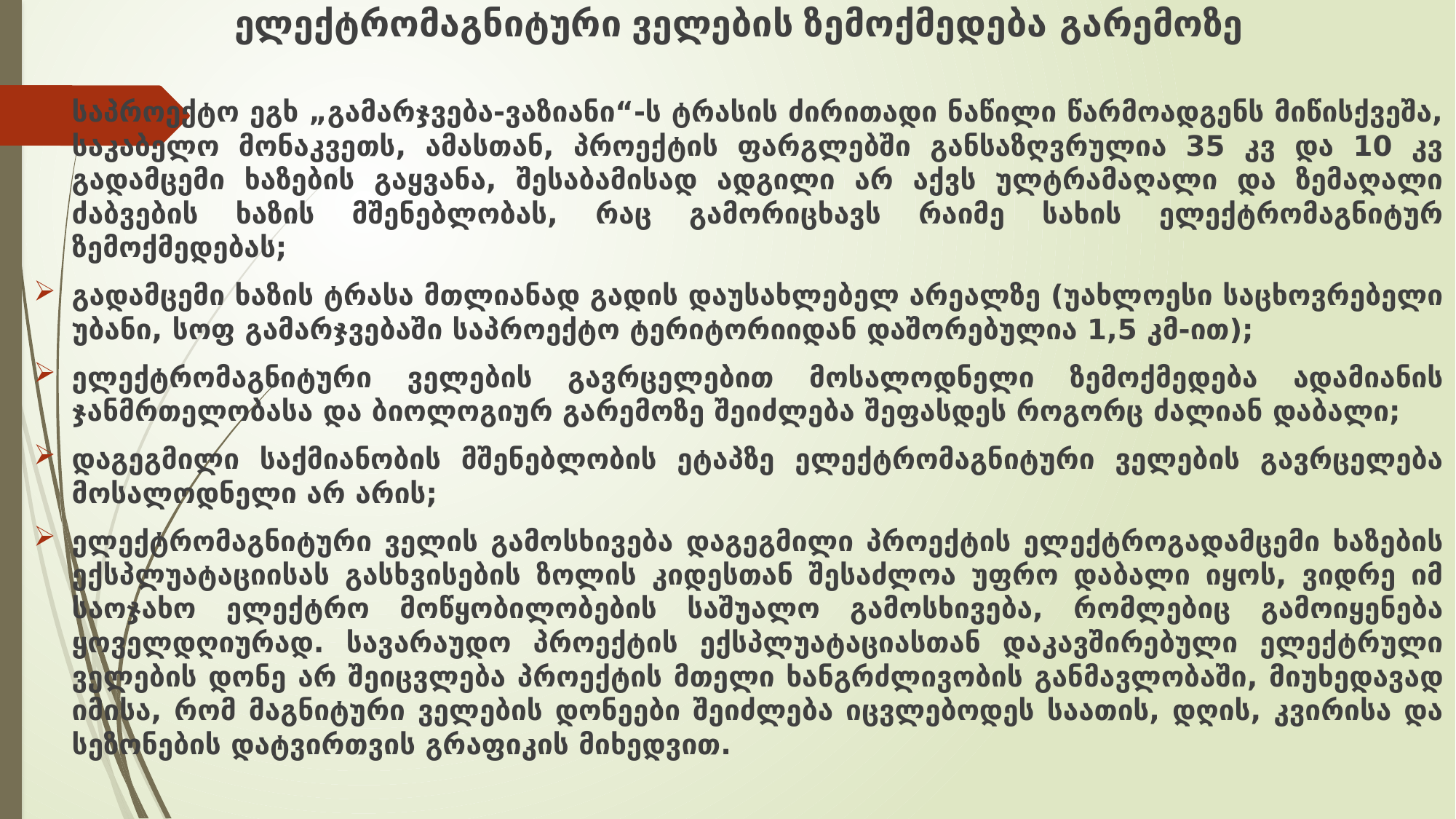

# ელექტრომაგნიტური ველების ზემოქმედება გარემოზე
საპროექტო ეგხ „გამარჯვება-ვაზიანი“-ს ტრასის ძირითადი ნაწილი წარმოადგენს მიწისქვეშა, საკაბელო მონაკვეთს, ამასთან, პროექტის ფარგლებში განსაზღვრულია 35 კვ და 10 კვ გადამცემი ხაზების გაყვანა, შესაბამისად ადგილი არ აქვს ულტრამაღალი და ზემაღალი ძაბვების ხაზის მშენებლობას, რაც გამორიცხავს რაიმე სახის ელექტრომაგნიტურ ზემოქმედებას;
გადამცემი ხაზის ტრასა მთლიანად გადის დაუსახლებელ არეალზე (უახლოესი საცხოვრებელი უბანი, სოფ გამარჯვებაში საპროექტო ტერიტორიიდან დაშორებულია 1,5 კმ-ით);
ელექტრომაგნიტური ველების გავრცელებით მოსალოდნელი ზემოქმედება ადამიანის ჯანმრთელობასა და ბიოლოგიურ გარემოზე შეიძლება შეფასდეს როგორც ძალიან დაბალი;
დაგეგმილი საქმიანობის მშენებლობის ეტაპზე ელექტრომაგნიტური ველების გავრცელება მოსალოდნელი არ არის;
ელექტრომაგნიტური ველის გამოსხივება დაგეგმილი პროექტის ელექტროგადამცემი ხაზების ექსპლუატაციისას გასხვისების ზოლის კიდესთან შესაძლოა უფრო დაბალი იყოს, ვიდრე იმ საოჯახო ელექტრო მოწყობილობების საშუალო გამოსხივება, რომლებიც გამოიყენება ყოველდღიურად. სავარაუდო პროექტის ექსპლუატაციასთან დაკავშირებული ელექტრული ველების დონე არ შეიცვლება პროექტის მთელი ხანგრძლივობის განმავლობაში, მიუხედავად იმისა, რომ მაგნიტური ველების დონეები შეიძლება იცვლებოდეს საათის, დღის, კვირისა და სეზონების დატვირთვის გრაფიკის მიხედვით.